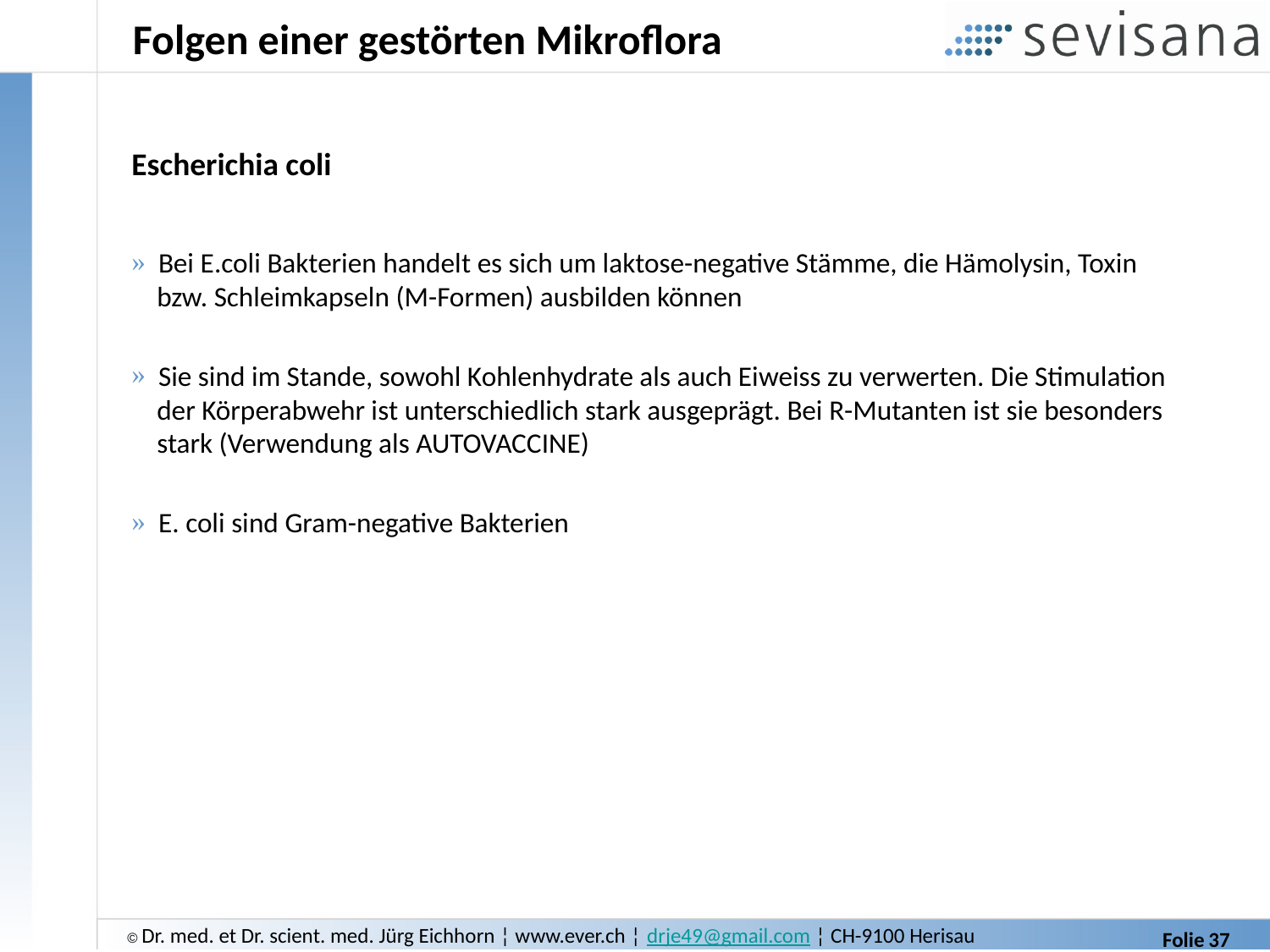

# Folgen einer gestörten Mikroflora
Escherichia coli

  Bei E.coli Bakterien handelt es sich um laktose-negative Stämme, die Hämolysin, Toxin
    bzw. Schleimkapseln (M-Formen) ausbilden können
  Sie sind im Stande, sowohl Kohlenhydrate als auch Eiweiss zu verwerten. Die Stimulation
    der Körperabwehr ist unterschiedlich stark ausgeprägt. Bei R-Mutanten ist sie besonders
    stark (Verwendung als AUTOVACCINE)
  E. coli sind Gram-negative Bakterien